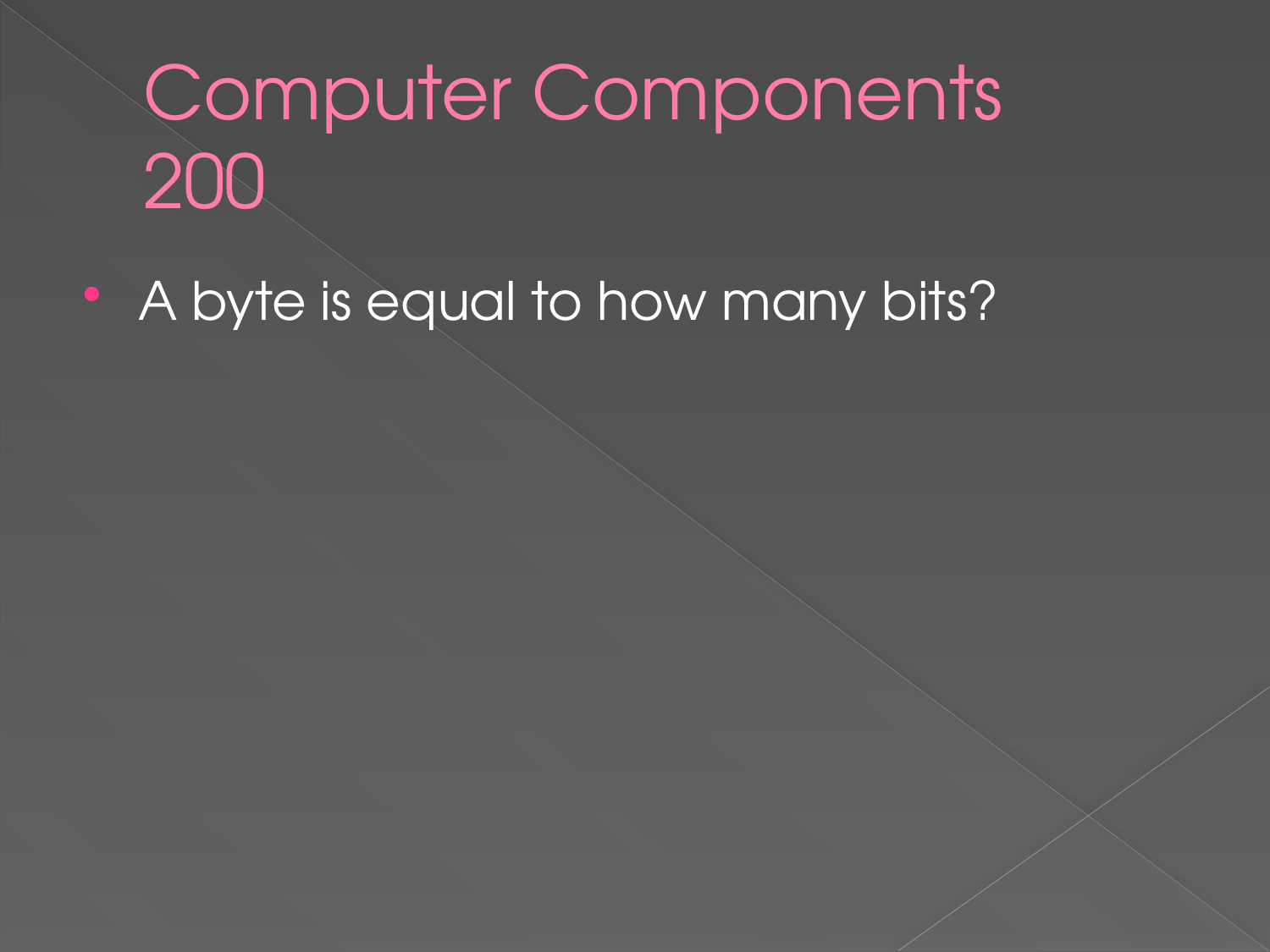

# Computer Components 200
A byte is equal to how many bits?